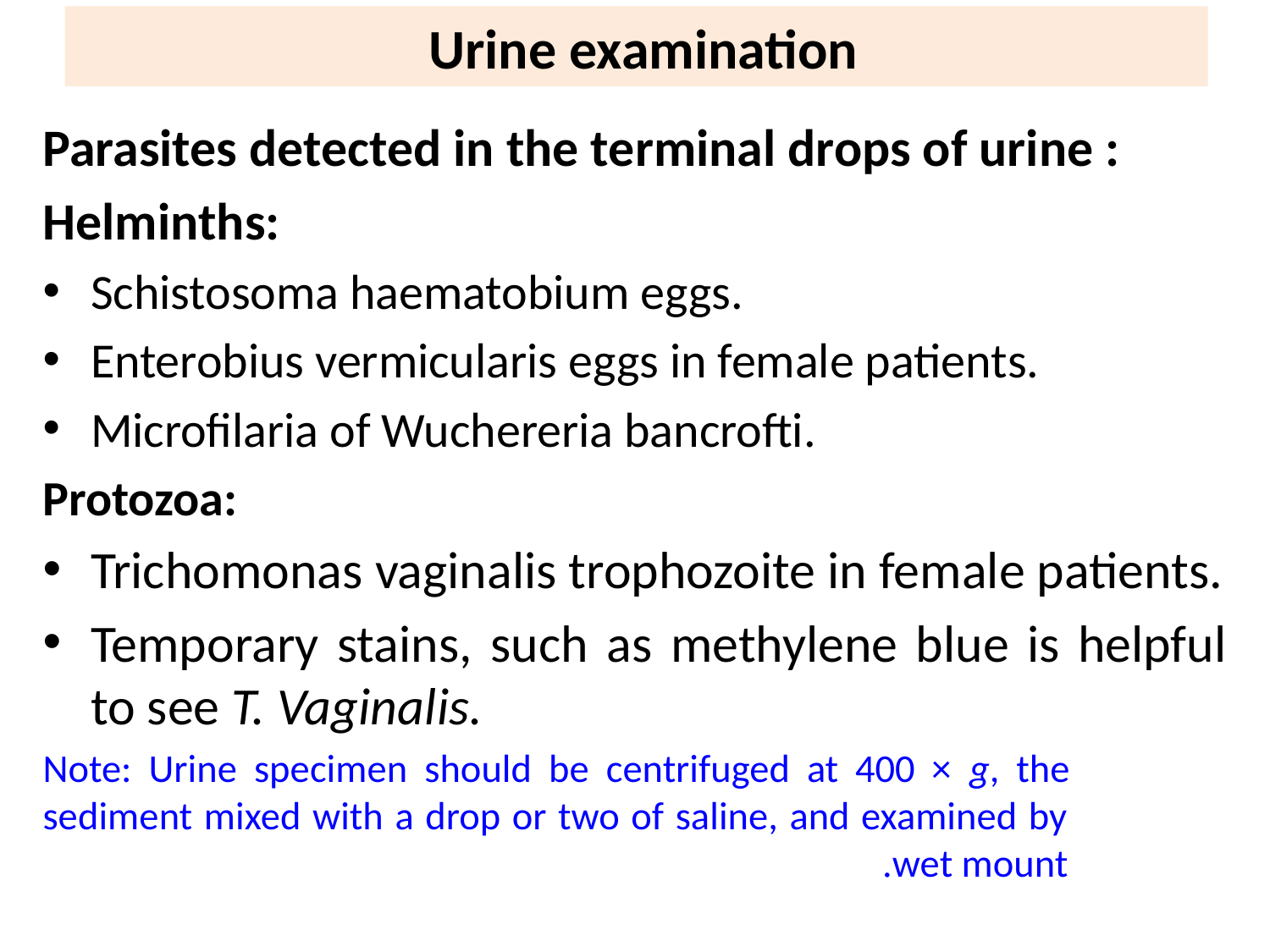

# Urine examination
Parasites detected in the terminal drops of urine :
Helminths:
Schistosoma haematobium eggs.
Enterobius vermicularis eggs in female patients.
Microfilaria of Wuchereria bancrofti.
Protozoa:
Trichomonas vaginalis trophozoite in female patients.
Temporary stains, such as methylene blue is helpful to see T. Vaginalis.
   Note: Urine specimen should be centrifuged at 400 × g, the sediment mixed with a drop or two of saline, and examined by wet mount.